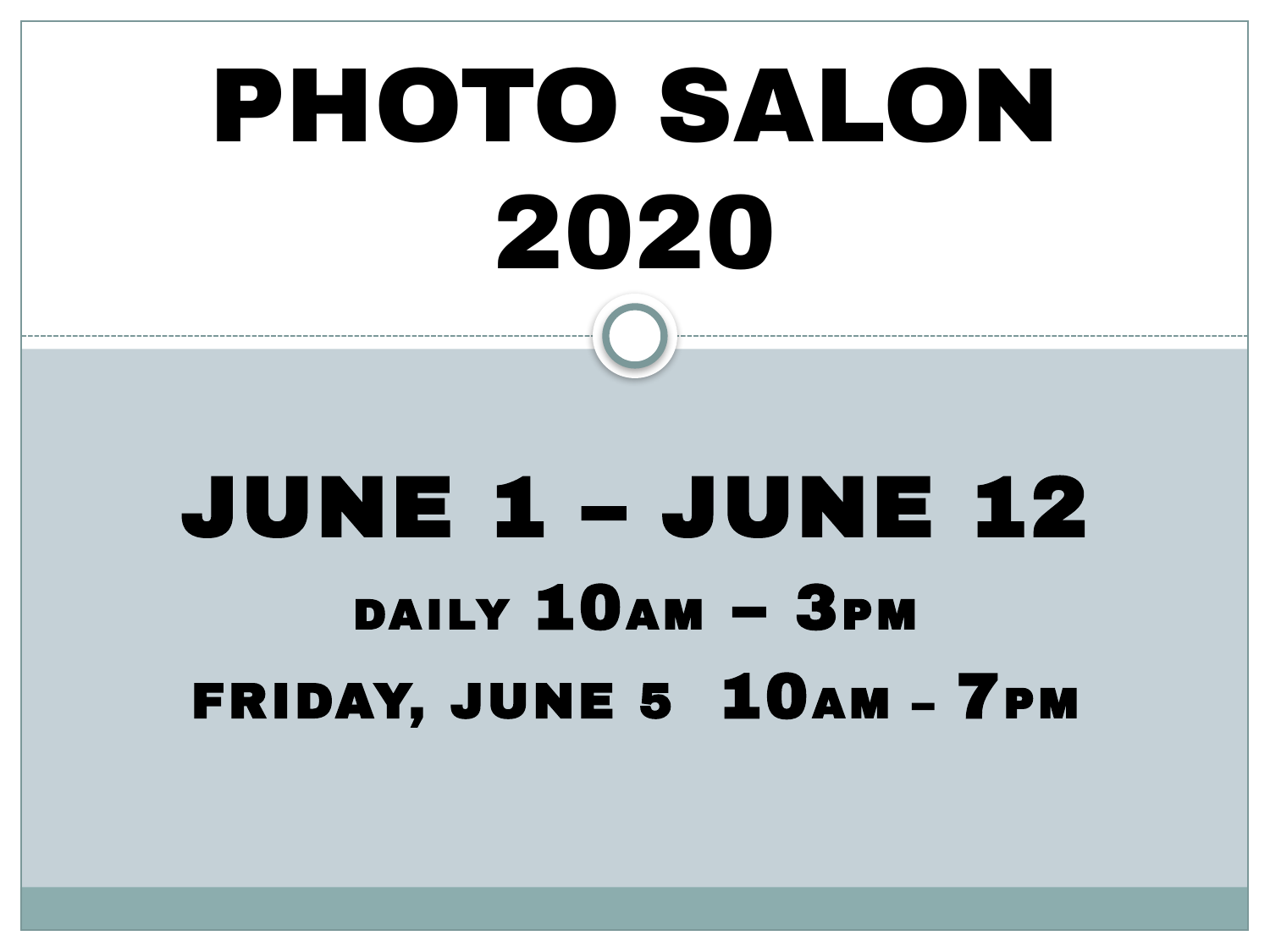

# PHOTO SALON 2020

June 1 – June 12
Daily 10am – 3pm
Friday, June 5  10am – 7pm